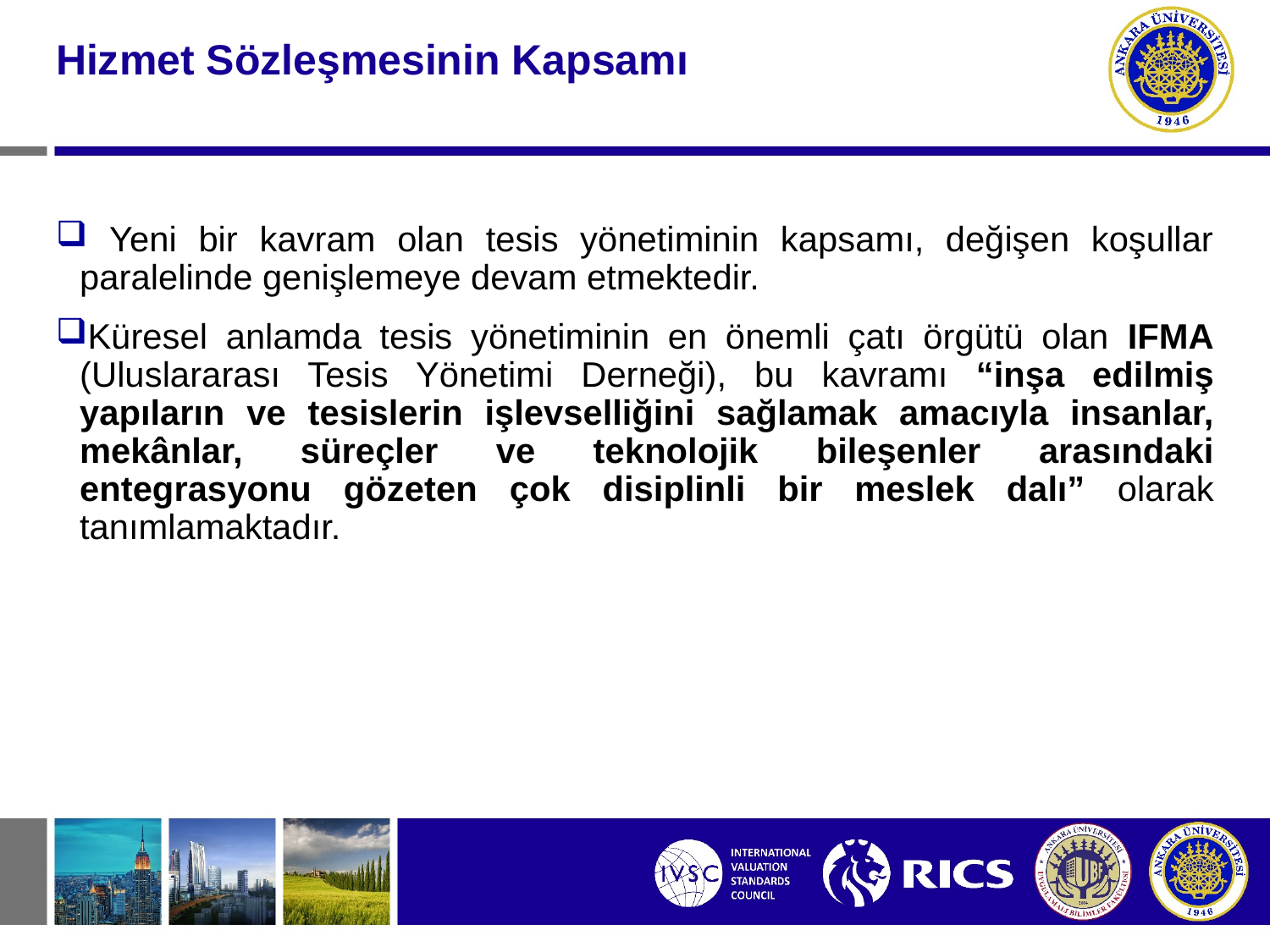

#
Hizmet Sözleşmesinin Kapsamı
 Yeni bir kavram olan tesis yönetiminin kapsamı, değişen koşullar paralelinde genişlemeye devam etmektedir.
Küresel anlamda tesis yönetiminin en önemli çatı örgütü olan IFMA (Uluslararası Tesis Yönetimi Derneği), bu kavramı “inşa edilmiş yapıların ve tesislerin işlevselliğini sağlamak amacıyla insanlar, mekânlar, süreçler ve teknolojik bileşenler arasındaki entegrasyonu gözeten çok disiplinli bir meslek dalı” olarak tanımlamaktadır.